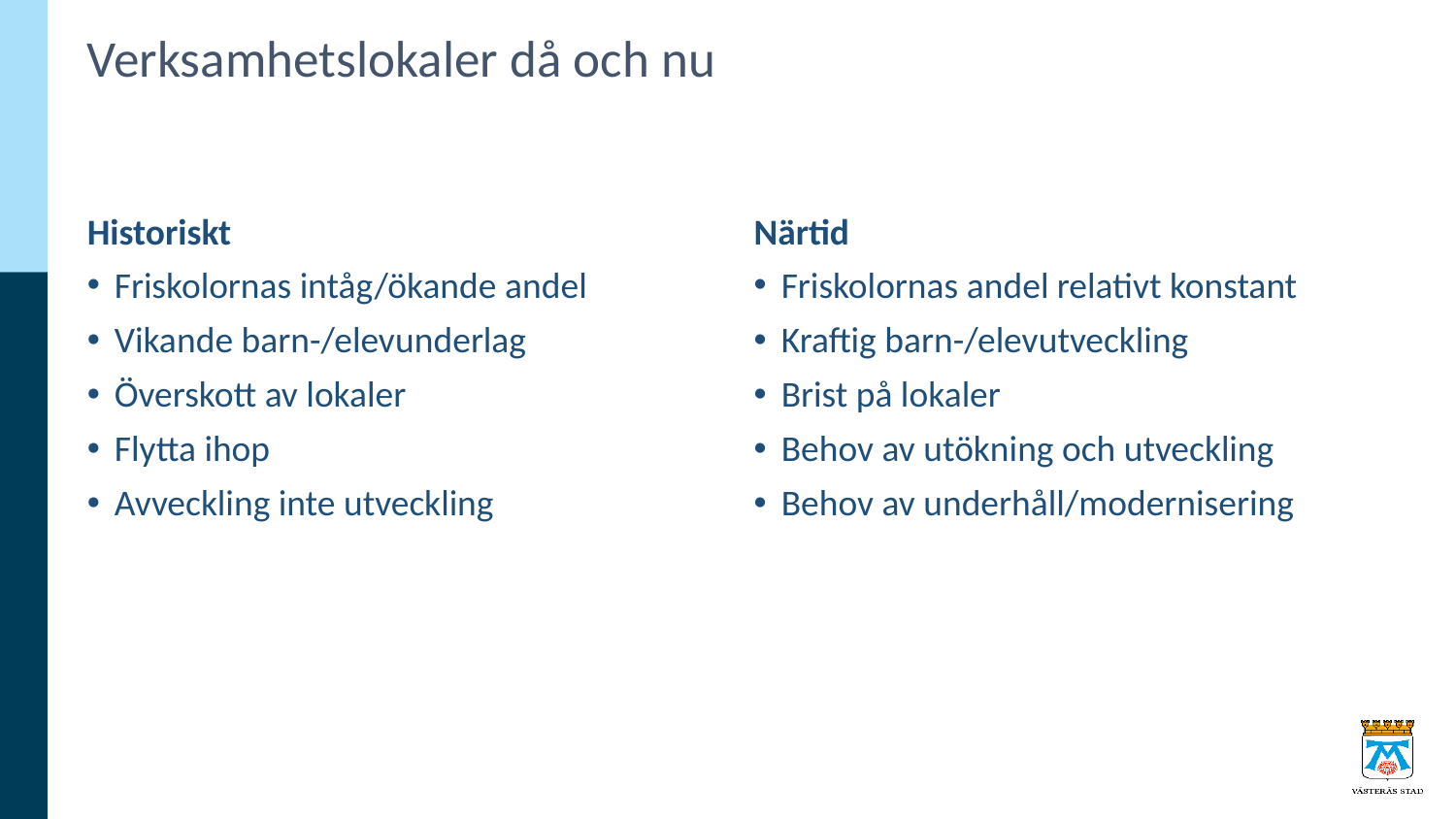

# Verksamhetslokaler då och nu
Historiskt
Närtid
Friskolornas intåg/ökande andel
Vikande barn-/elevunderlag
Överskott av lokaler
Flytta ihop
Avveckling inte utveckling

Friskolornas andel relativt konstant
Kraftig barn-/elevutveckling
Brist på lokaler
Behov av utökning och utveckling
Behov av underhåll/modernisering